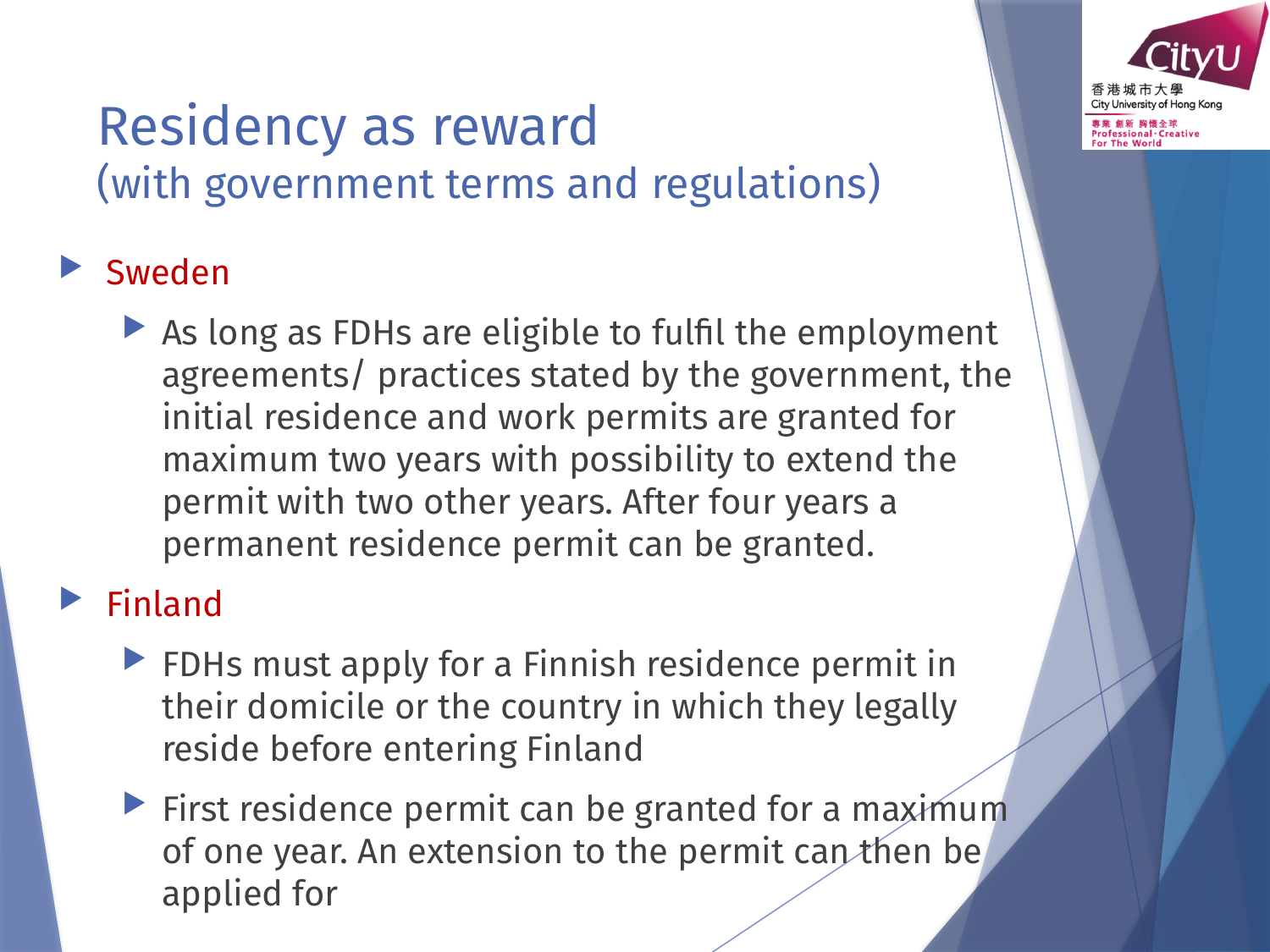

# Residency as reward (with government terms and regulations)
Sweden
As long as FDHs are eligible to fulfil the employment agreements/ practices stated by the government, the initial residence and work permits are granted for maximum two years with possibility to extend the permit with two other years. After four years a permanent residence permit can be granted.
Finland
FDHs must apply for a Finnish residence permit in their domicile or the country in which they legally reside before entering Finland
First residence permit can be granted for a maximum of one year. An extension to the permit can then be applied for